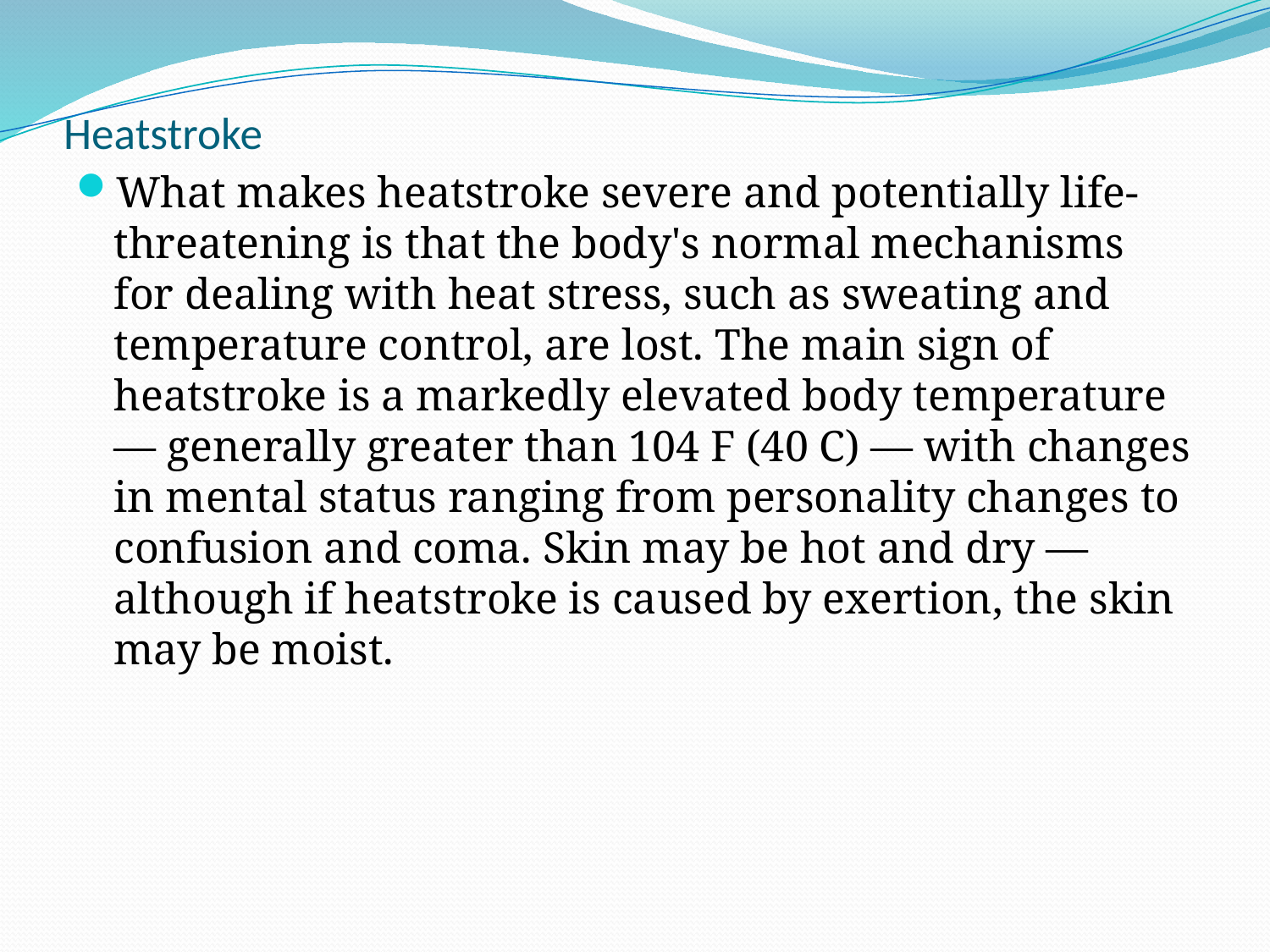

# Heatstroke
What makes heatstroke severe and potentially life-threatening is that the body's normal mechanisms for dealing with heat stress, such as sweating and temperature control, are lost. The main sign of heatstroke is a markedly elevated body temperature — generally greater than 104 F (40 C) — with changes in mental status ranging from personality changes to confusion and coma. Skin may be hot and dry — although if heatstroke is caused by exertion, the skin may be moist.